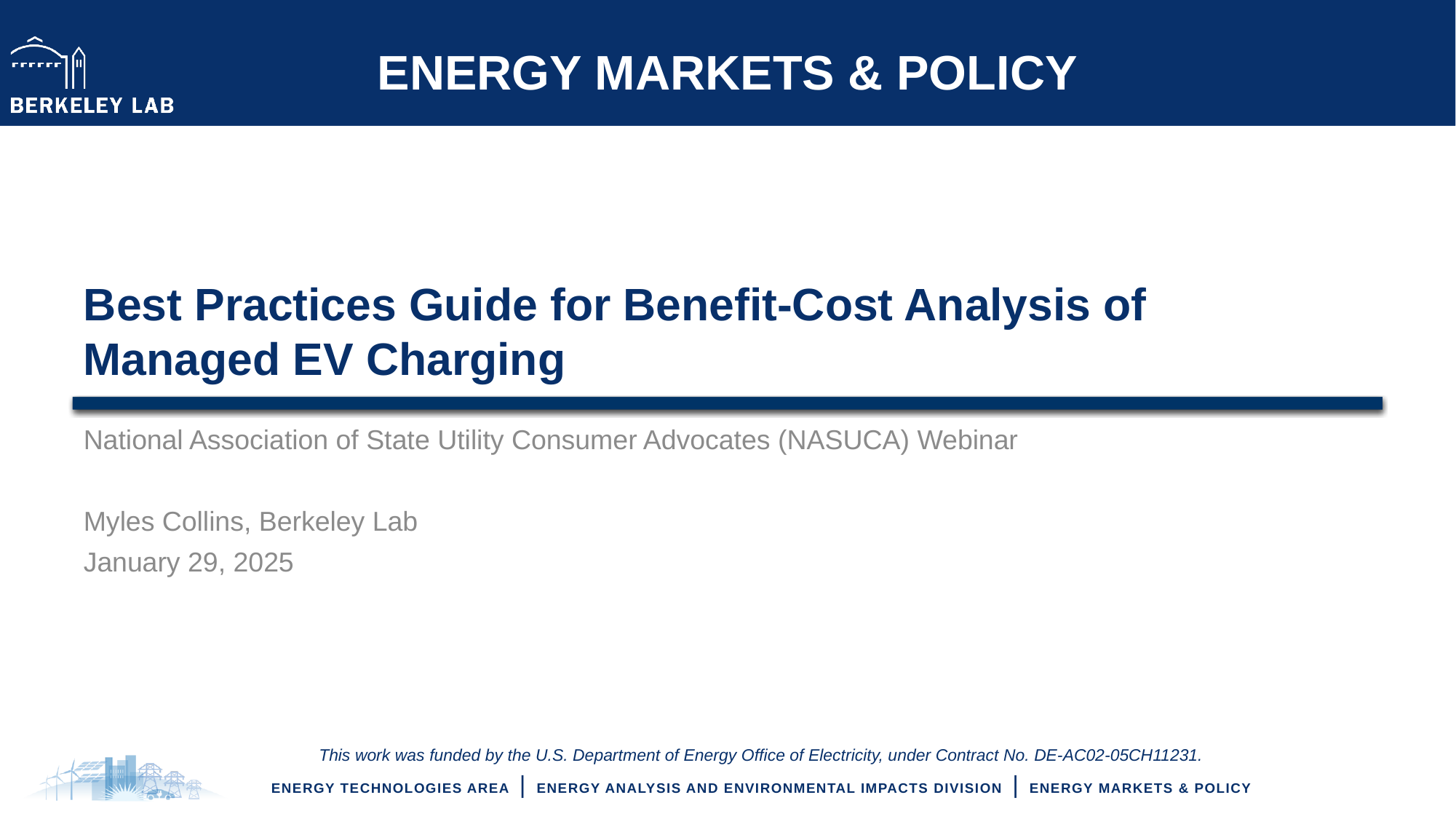

# Best Practices Guide for Benefit-Cost Analysis of Managed EV Charging
National Association of State Utility Consumer Advocates (NASUCA) Webinar

Myles Collins, Berkeley Lab
January 29, 2025
This work was funded by the U.S. Department of Energy Office of Electricity, under Contract No. DE-AC02-05CH11231.